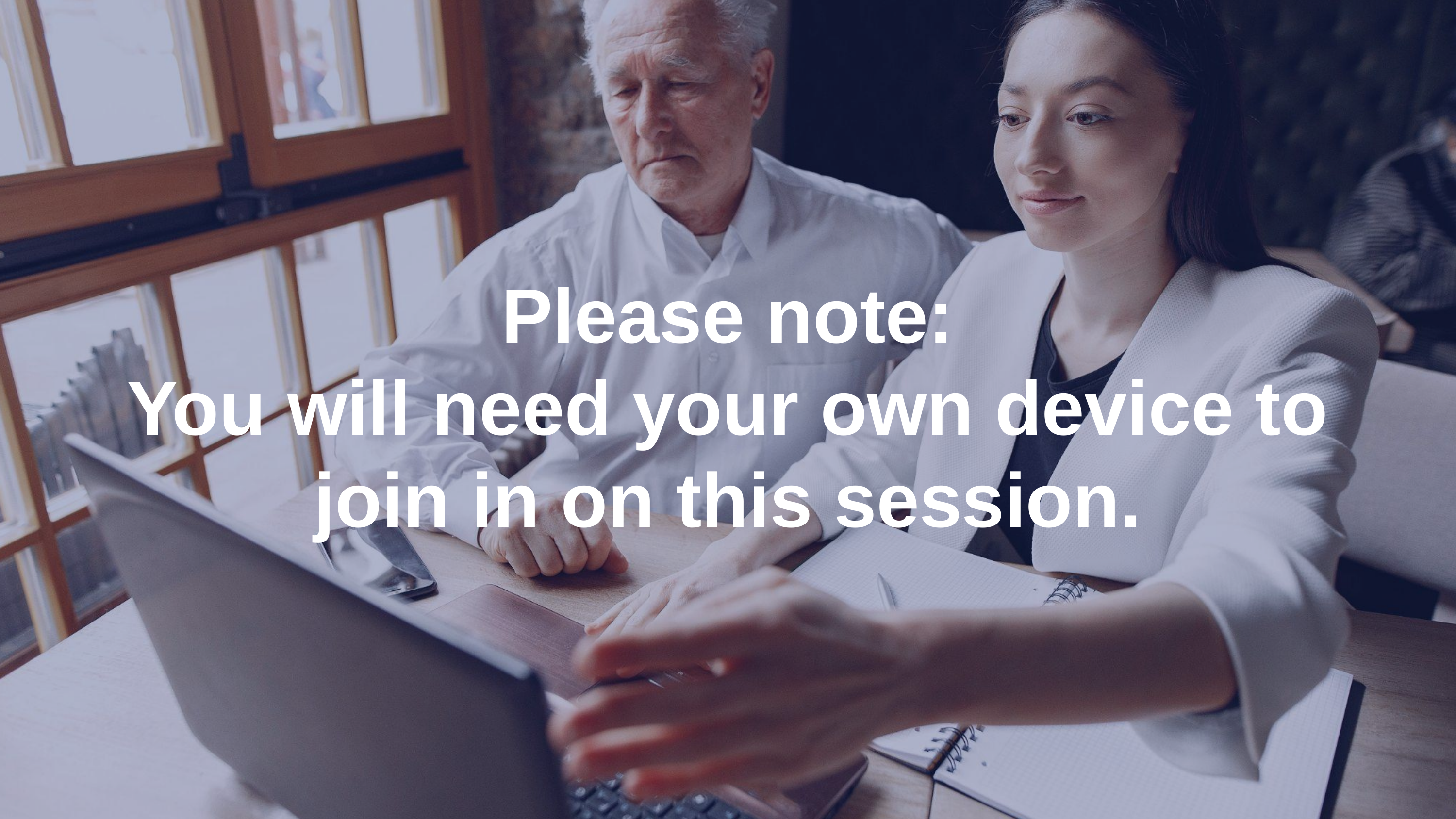

Please note:
You will need your own device to join in on this session.